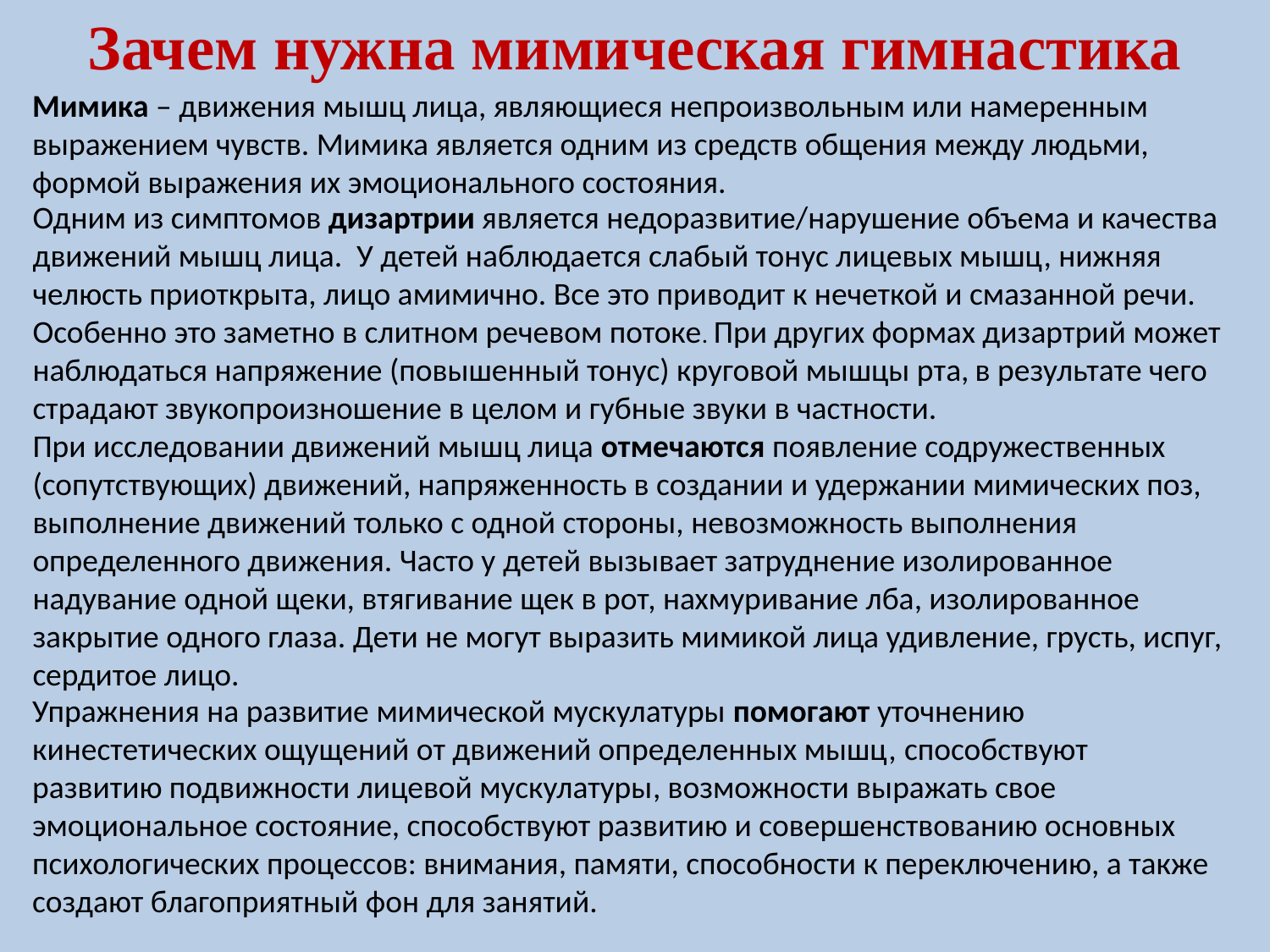

Зачем нужна мимическая гимнастика
Мимика – движения мышц лица, являющиеся непроизвольным или намеренным выражением чувств. Мимика является одним из средств общения между людьми, формой выражения их эмоционального состояния.
Одним из симптомов дизартрии является недоразвитие/нарушение объема и качества движений мышц лица.  У детей наблюдается слабый тонус лицевых мышц, нижняя челюсть приоткрыта, лицо амимично. Все это приводит к нечеткой и смазанной речи. Особенно это заметно в слитном речевом потоке. При других формах дизартрий может наблюдаться напряжение (повышенный тонус) круговой мышцы рта, в результате чего страдают звукопроизношение в целом и губные звуки в частности.
При исследовании движений мышц лица отмечаются появление содружественных (сопутствующих) движений, напряженность в создании и удержании мимических поз, выполнение движений только с одной стороны, невозможность выполнения определенного движения. Часто у детей вызывает затруднение изолированное надувание одной щеки, втягивание щек в рот, нахмуривание лба, изолированное закрытие одного глаза. Дети не могут выразить мимикой лица удивление, грусть, испуг, сердитое лицо.
Упражнения на развитие мимической мускулатуры помогают уточнению кинестетических ощущений от движений определенных мышц, способствуют развитию подвижности лицевой мускулатуры, возможности выражать свое эмоциональное состояние, способствуют развитию и совершенствованию основных психологических процессов: внимания, памяти, способности к переключению, а также создают благоприятный фон для занятий.